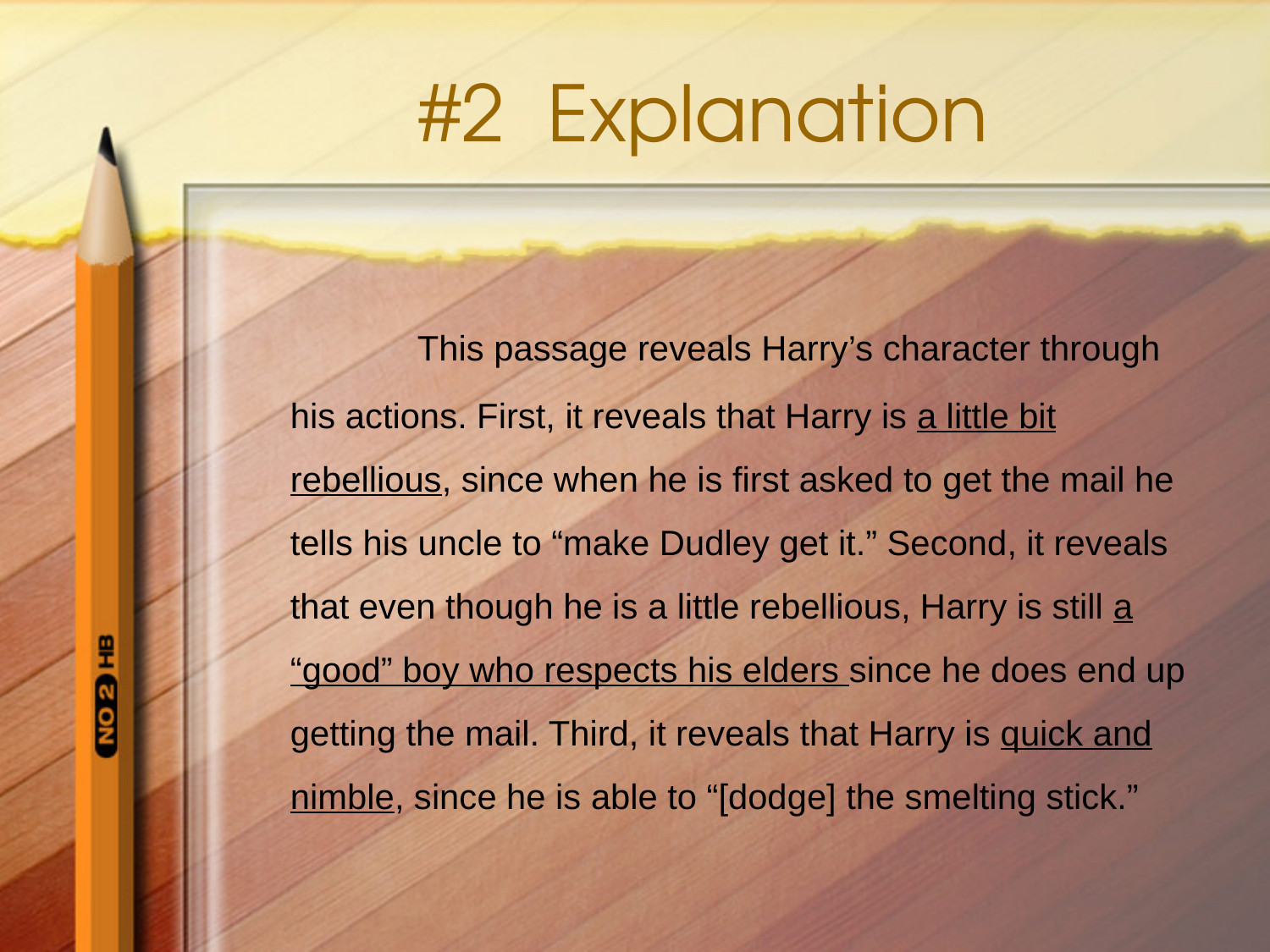

# #2  Explanation
		This passage reveals Harry’s character through his actions. First, it reveals that Harry is a little bit rebellious, since when he is first asked to get the mail he tells his uncle to “make Dudley get it.” Second, it reveals that even though he is a little rebellious, Harry is still a “good” boy who respects his elders since he does end up getting the mail. Third, it reveals that Harry is quick and nimble, since he is able to “[dodge] the smelting stick.”